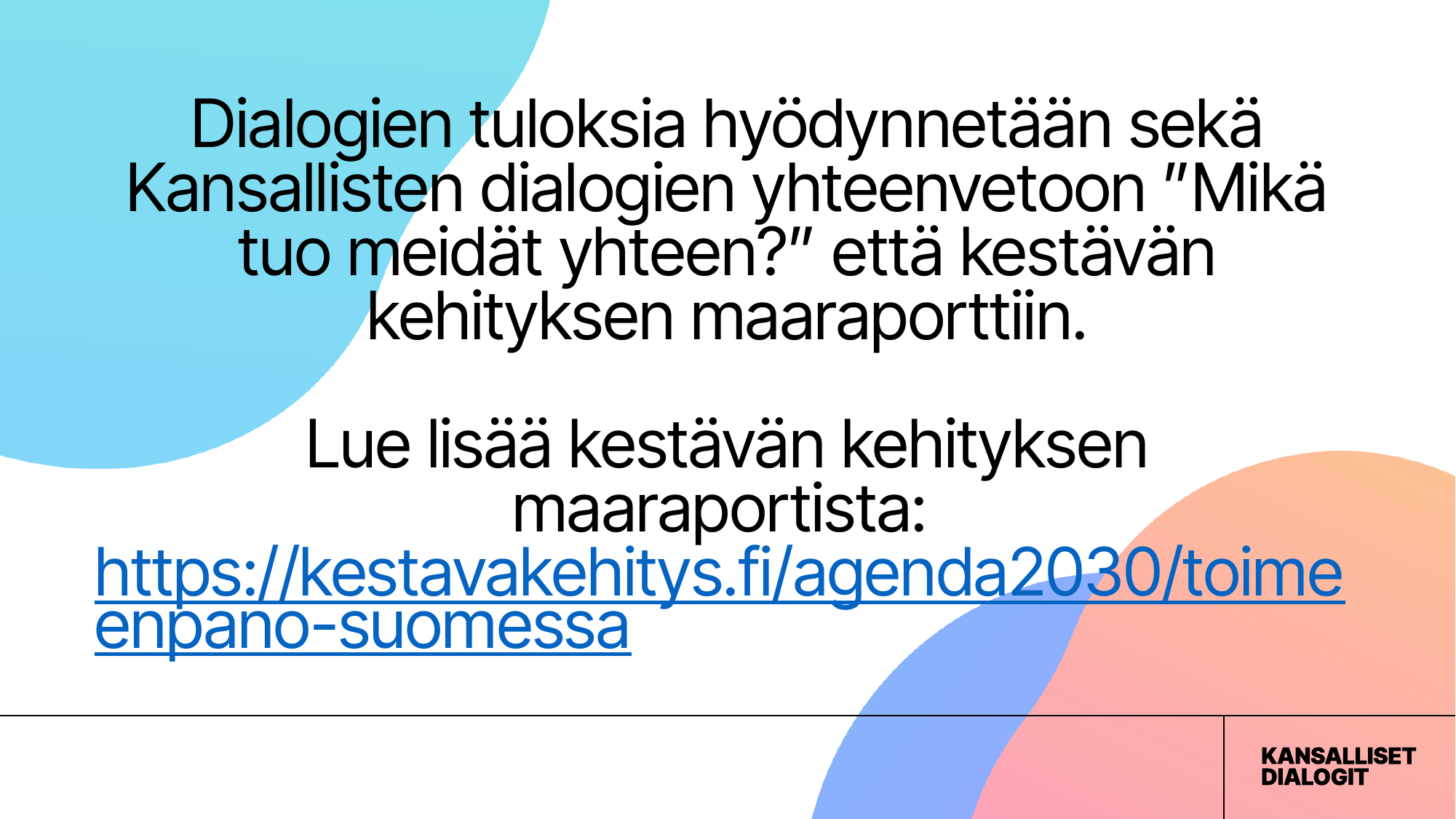

# Dialogien tuloksia hyödynnetään sekä Kansallisten dialogien yhteenvetoon ”Mikä tuo meidät yhteen?” että kestävän kehityksen maaraporttiin. Lue lisää kestävän kehityksen maaraportista: https://kestavakehitys.fi/agenda2030/toimeenpano-suomessa